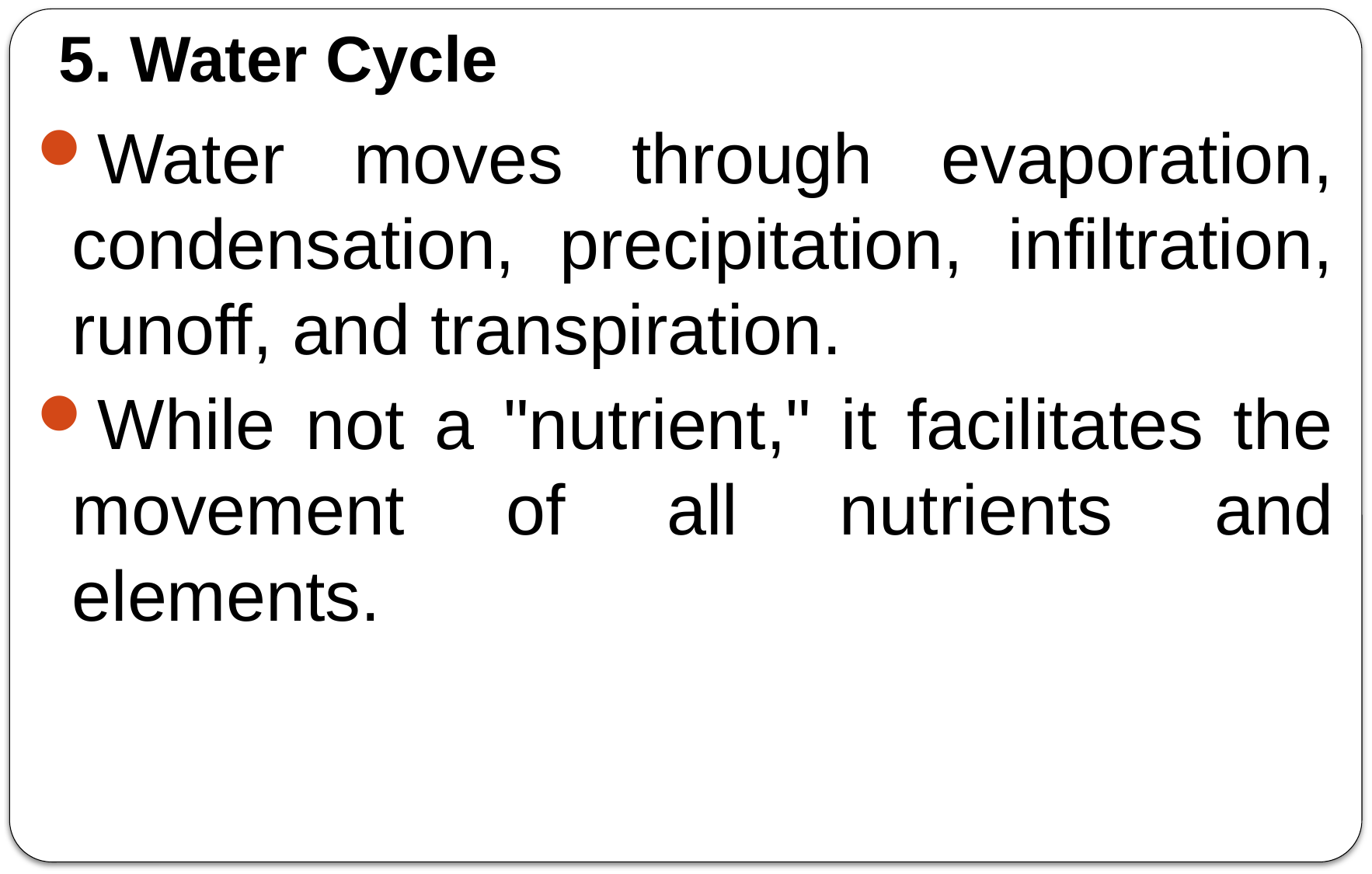

# 5. Water Cycle
Water moves through evaporation, condensation, precipitation, infiltration, runoff, and transpiration.
While not a "nutrient," it facilitates the movement of all nutrients and elements.